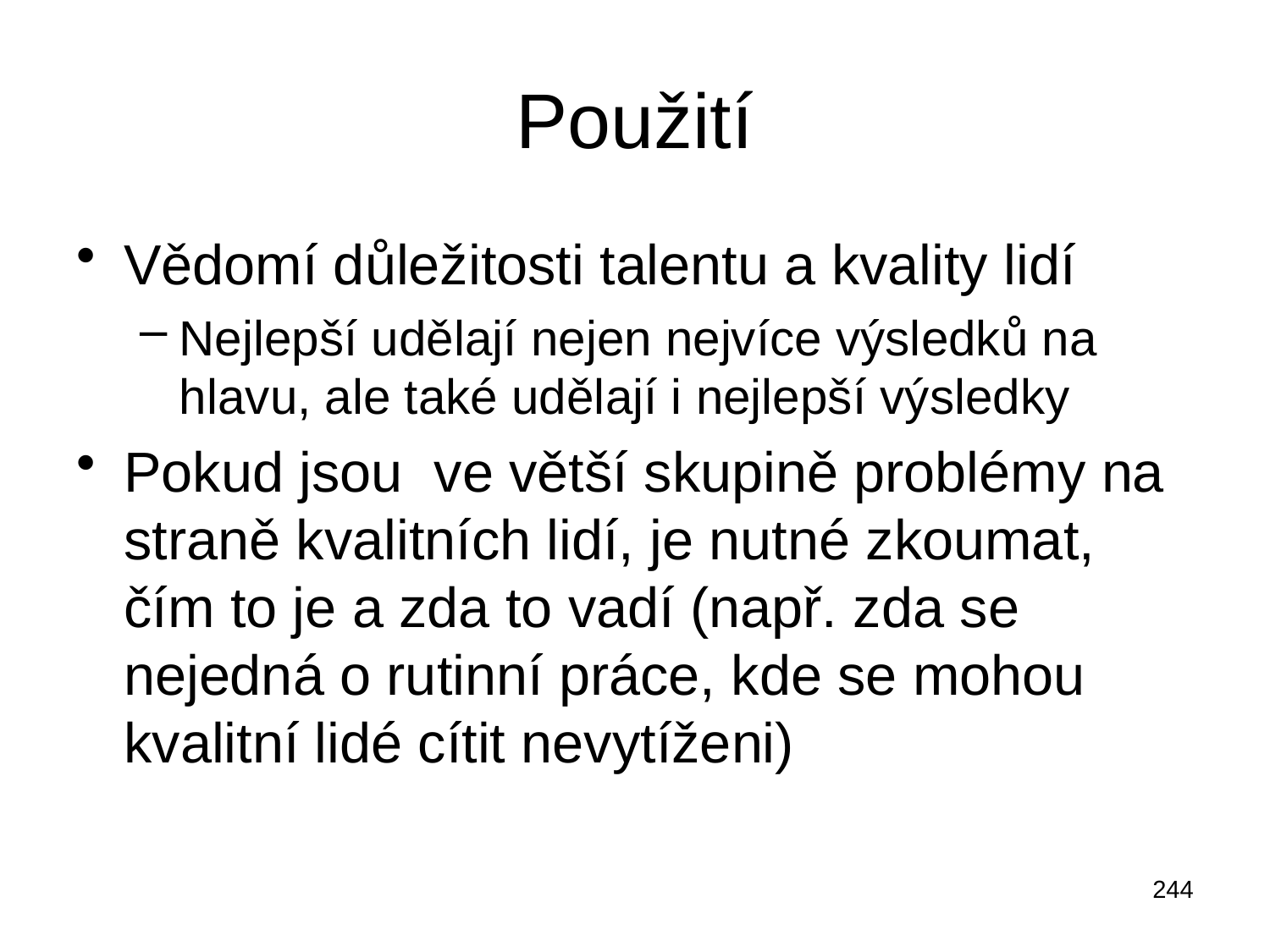

# Použití
Vědomí důležitosti talentu a kvality lidí
Nejlepší udělají nejen nejvíce výsledků na hlavu, ale také udělají i nejlepší výsledky
Pokud jsou  ve větší skupině problémy na straně kvalitních lidí, je nutné zkoumat, čím to je a zda to vadí (např. zda se nejedná o rutinní práce, kde se mohou kvalitní lidé cítit nevytíženi)
244